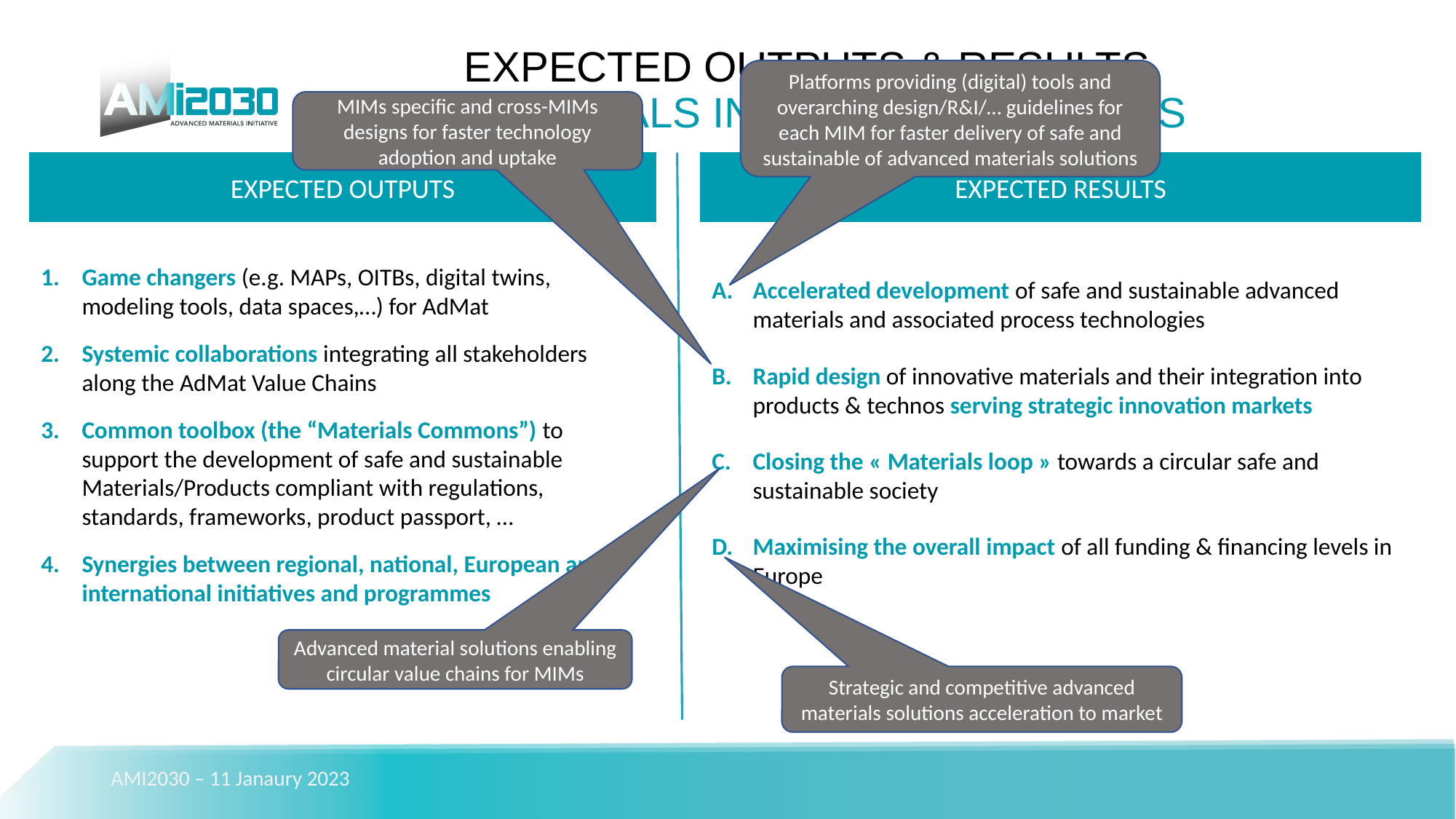

EXPECTED OUTPUTS & RESULTS
MATERIALS INNOVATION MARKETS
Platforms providing (digital) tools and overarching design/R&I/… guidelines for each MIM for faster delivery of safe and sustainable of advanced materials solutions
MIMs specific and cross-MIMs designs for faster technology adoption and uptake
EXPECTED OUTPUTS
EXPECTED RESULTS
Game changers (e.g. MAPs, OITBs, digital twins, modeling tools, data spaces,…) for AdMat
Systemic collaborations integrating all stakeholders along the AdMat Value Chains
Common toolbox (the “Materials Commons”) to support the development of safe and sustainable Materials/Products compliant with regulations, standards, frameworks, product passport, …
Synergies between regional, national, European and international initiatives and programmes
Accelerated development of safe and sustainable advanced materials and associated process technologies
Rapid design of innovative materials and their integration into products & technos serving strategic innovation markets
Closing the « Materials loop » towards a circular safe and sustainable society
Maximising the overall impact of all funding & financing levels in Europe
Advanced material solutions enabling circular value chains for MIMs
Strategic and competitive advanced materials solutions acceleration to market
AMI2030 – 11 Janaury 2023